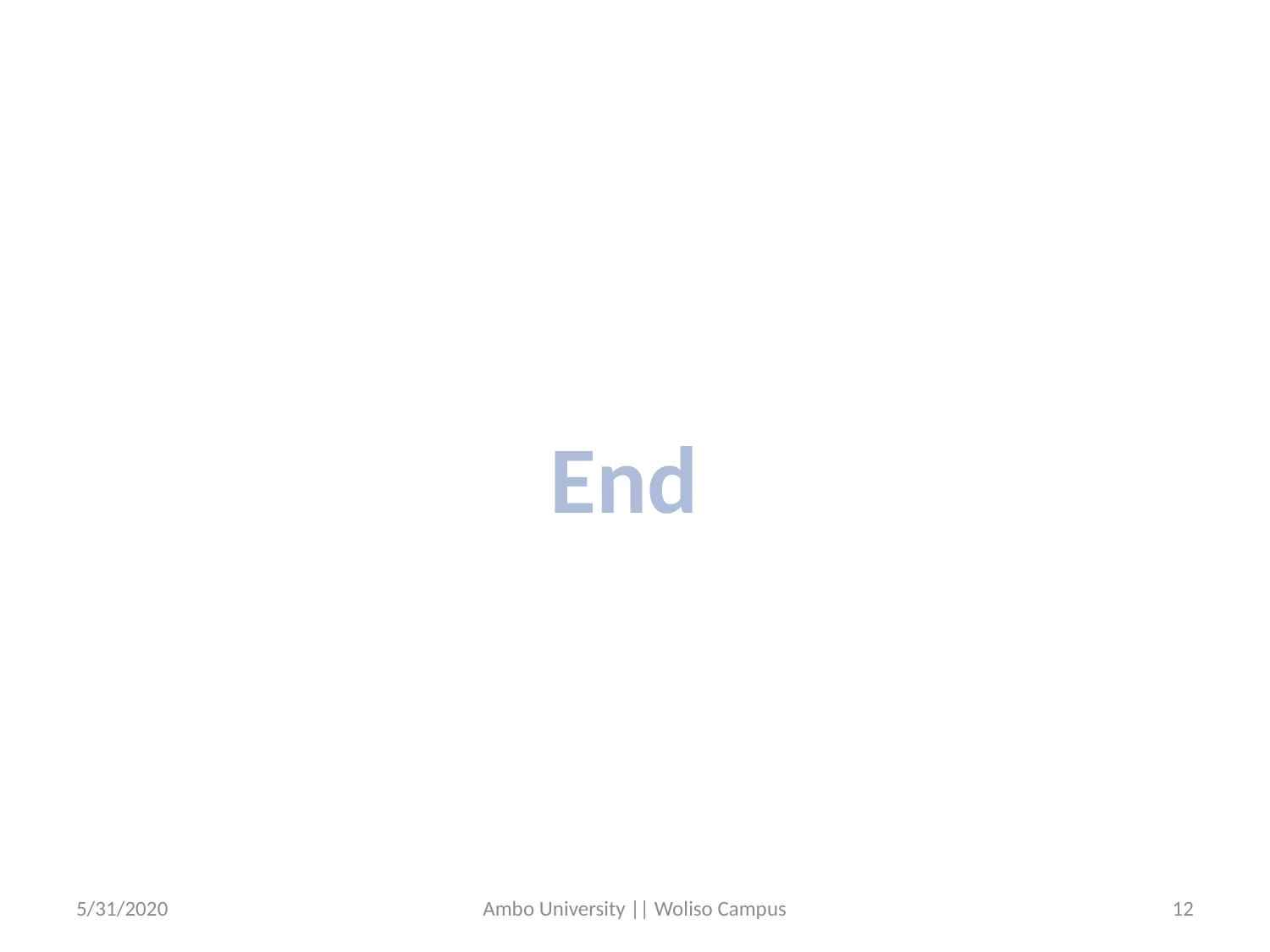

End
5/31/2020
Ambo University || Woliso Campus
12